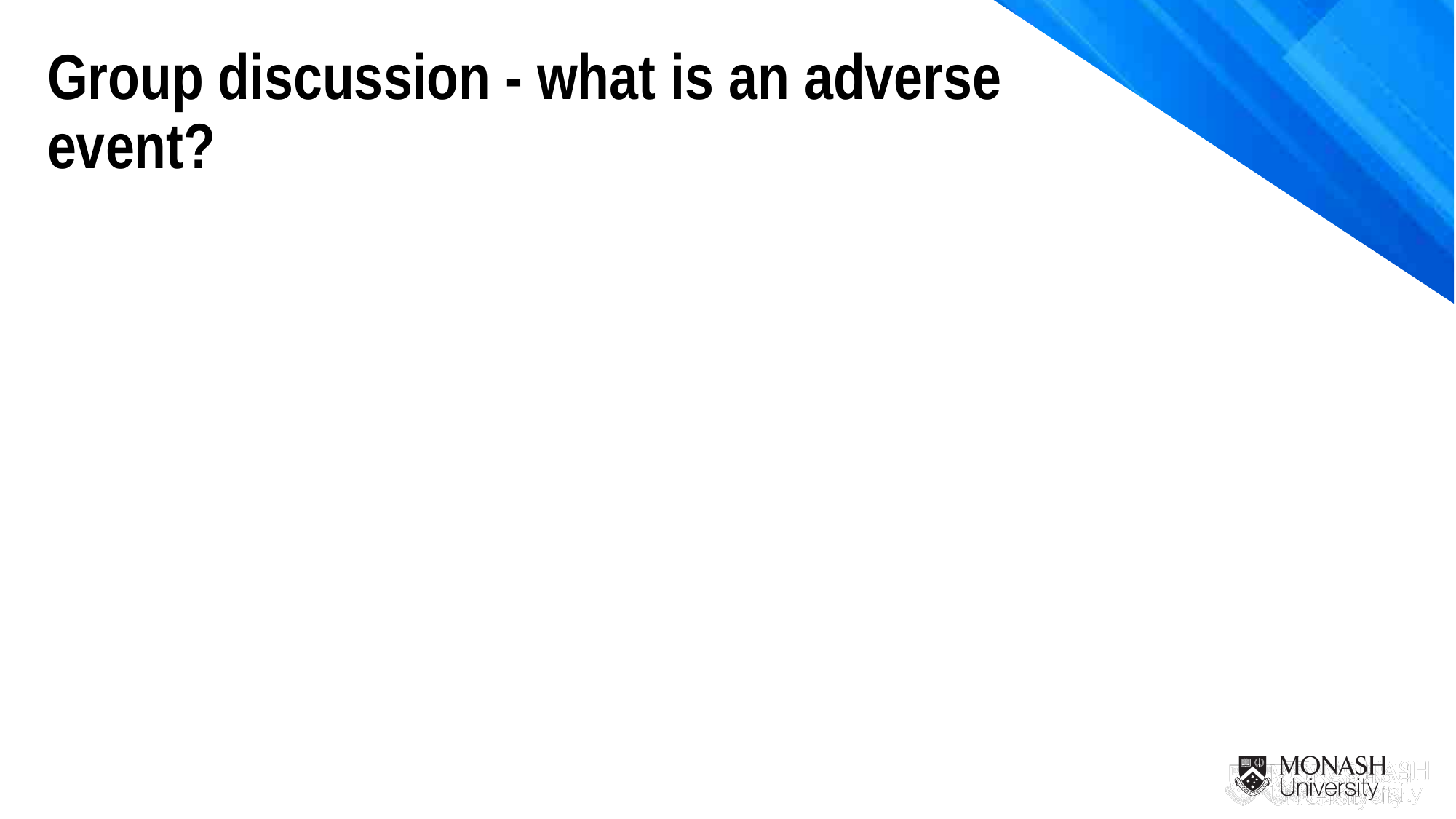

Group discussion - what is an adverse event?